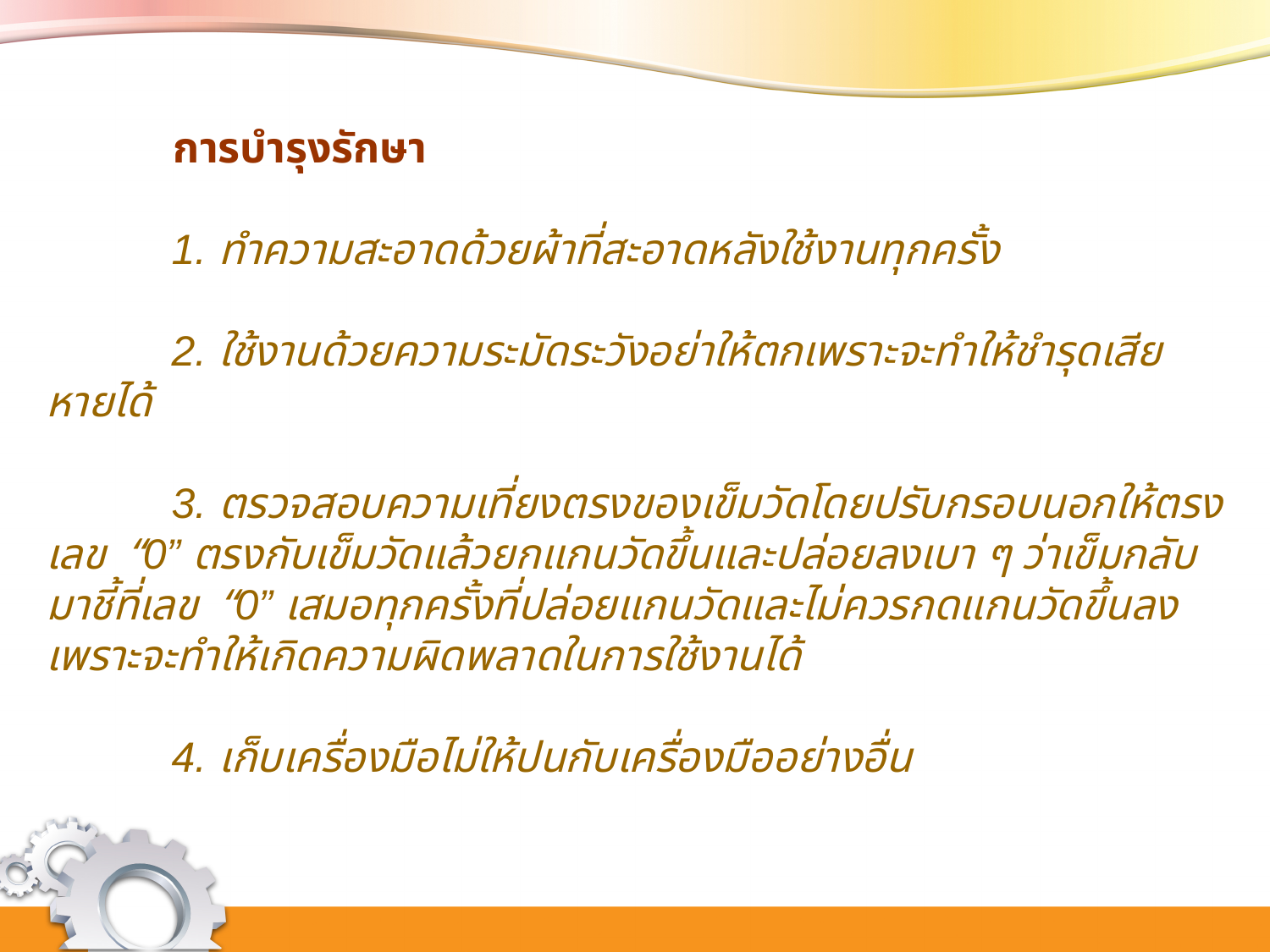

การบำรุงรักษา

	1. ทำความสะอาดด้วยผ้าที่สะอาดหลังใช้งานทุกครั้ง

	2. ใช้งานด้วยความระมัดระวังอย่าให้ตกเพราะจะทำให้ชำรุดเสียหายได้

	3. ตรวจสอบความเที่ยงตรงของเข็มวัดโดยปรับกรอบนอกให้ตรงเลข  “0” ตรงกับเข็มวัดแล้วยกแกนวัดขึ้นและปล่อยลงเบา ๆ ว่าเข็มกลับมาชี้ที่เลข  “0” เสมอทุกครั้งที่ปล่อยแกนวัดและไม่ควรกดแกนวัดขึ้นลงเพราะจะทำให้เกิดความผิดพลาดในการใช้งานได้

	4. เก็บเครื่องมือไม่ให้ปนกับเครื่องมืออย่างอื่น